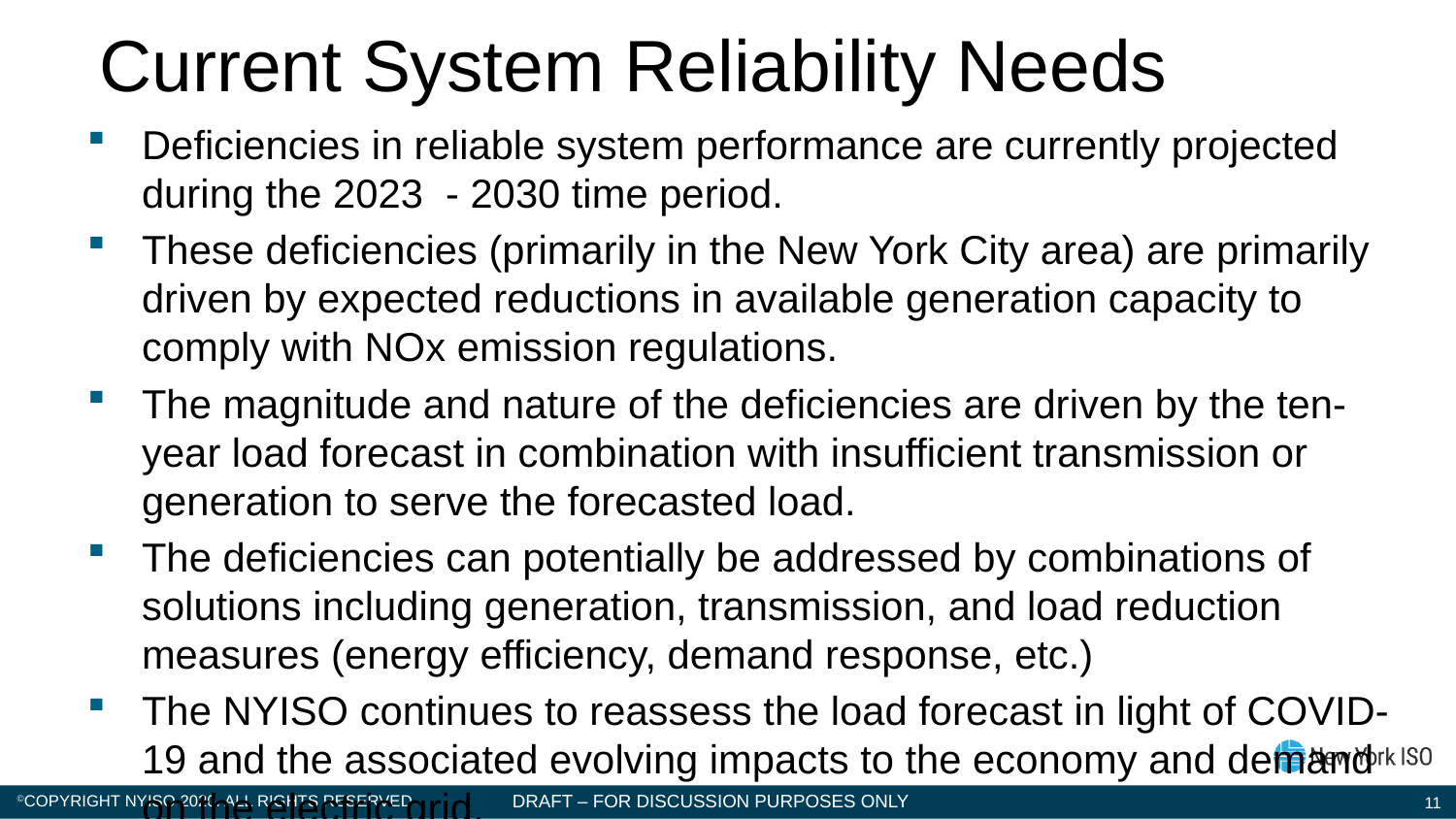

# Current System Reliability Needs
Deficiencies in reliable system performance are currently projected during the 2023  - 2030 time period.
These deficiencies (primarily in the New York City area) are primarily driven by expected reductions in available generation capacity to comply with NOx emission regulations.
The magnitude and nature of the deficiencies are driven by the ten-year load forecast in combination with insufficient transmission or generation to serve the forecasted load.
The deficiencies can potentially be addressed by combinations of solutions including generation, transmission, and load reduction measures (energy efficiency, demand response, etc.)
The NYISO continues to reassess the load forecast in light of COVID-19 and the associated evolving impacts to the economy and demand on the electric grid.